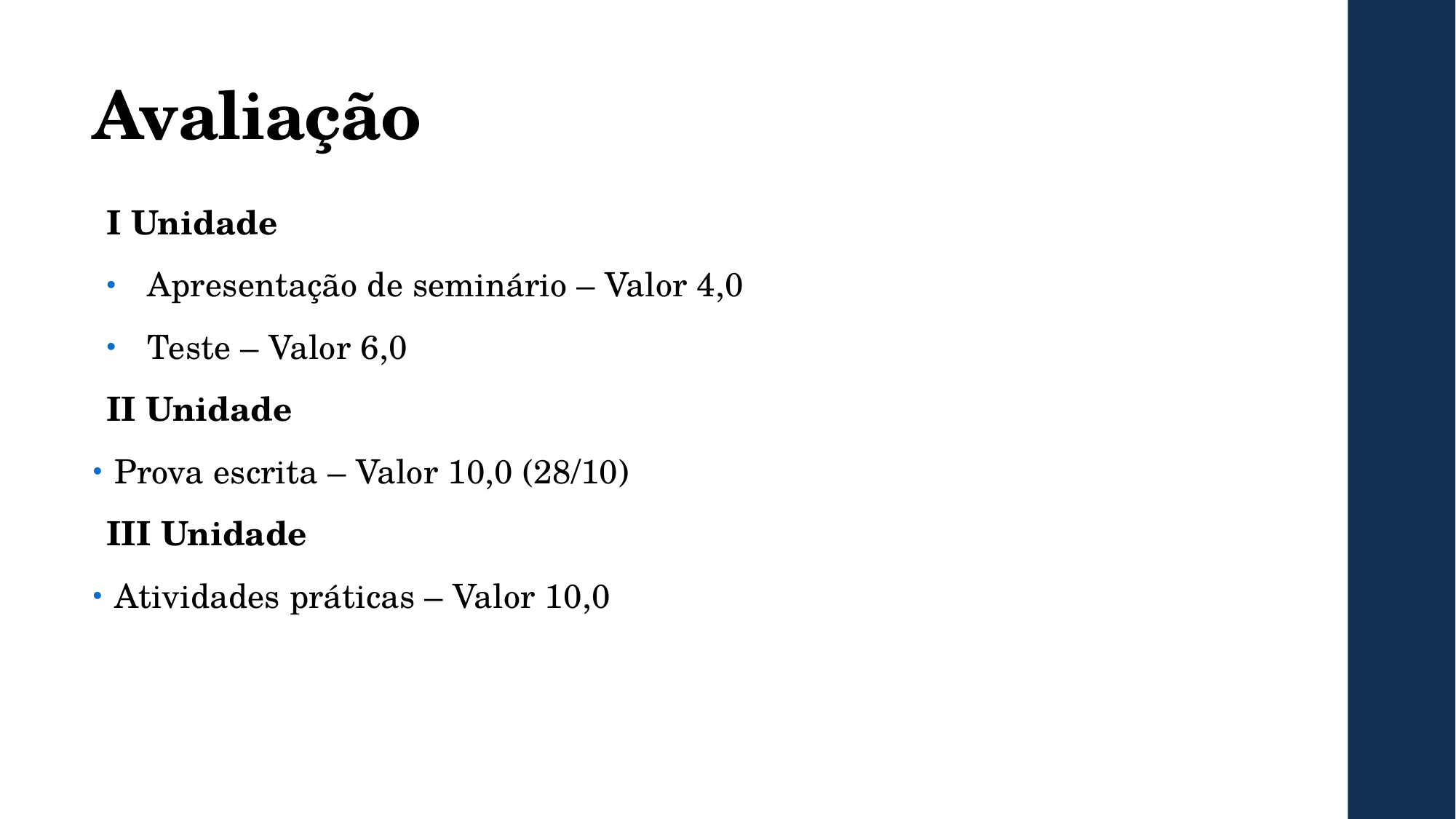

# Avaliação
I Unidade
Apresentação de seminário – Valor 4,0
Teste – Valor 6,0
II Unidade
Prova escrita – Valor 10,0 (28/10)
III Unidade
Atividades práticas – Valor 10,0